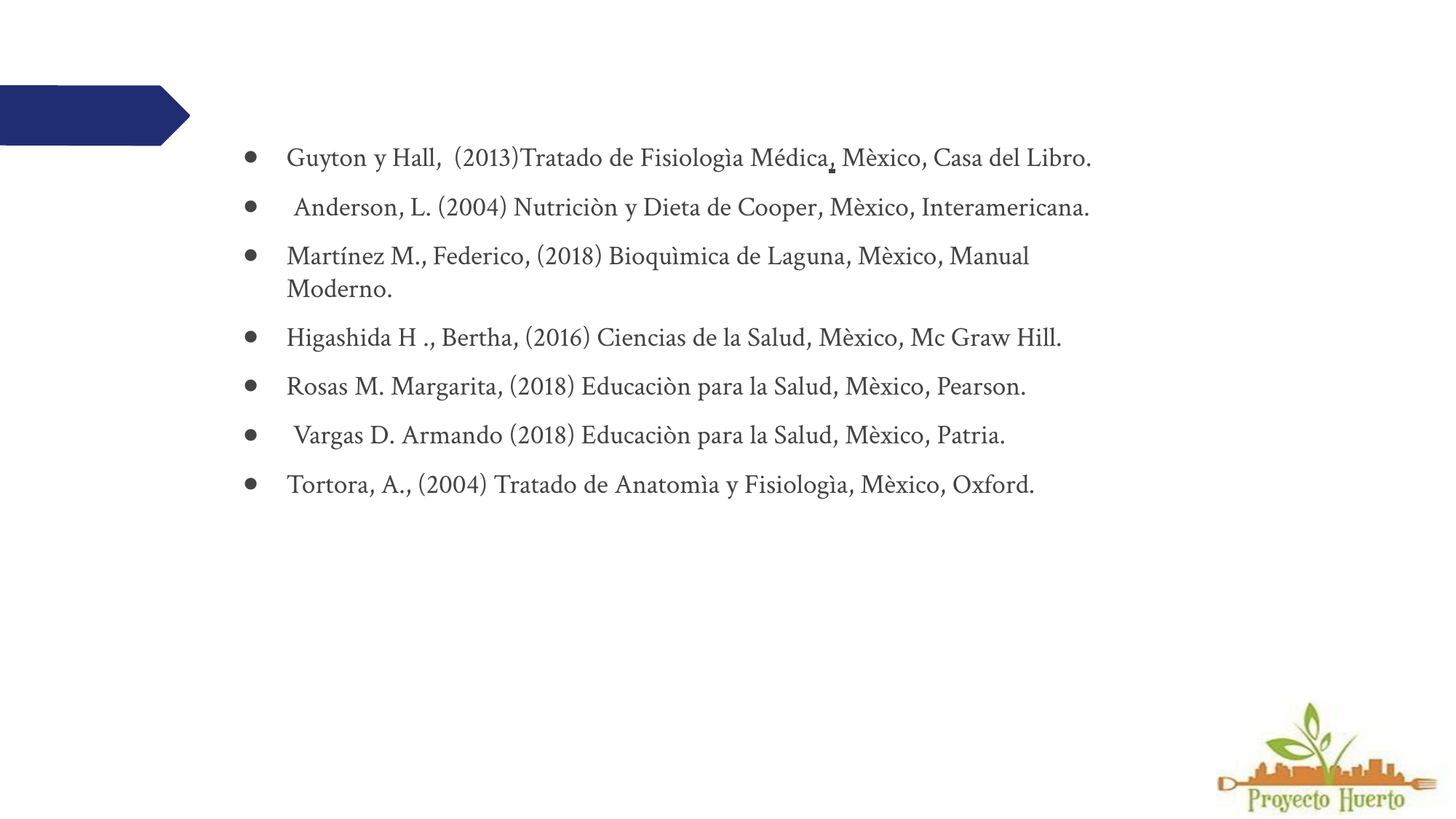

Guyton y Hall,  (2013)Tratado de Fisiologìa Médica, Mèxico, Casa del Libro.
Anderson, L. (2004) Nutriciòn y Dieta de Cooper, Mèxico, Interamericana.
Martínez M., Federico, (2018) Bioquìmica de Laguna, Mèxico, Manual Moderno.
Higashida H ., Bertha, (2016) Ciencias de la Salud, Mèxico, Mc Graw Hill.
Rosas M. Margarita, (2018) Educaciòn para la Salud, Mèxico, Pearson.
Vargas D. Armando (2018) Educaciòn para la Salud, Mèxico, Patria.
Tortora, A., (2004) Tratado de Anatomìa y Fisiologìa, Mèxico, Oxford.